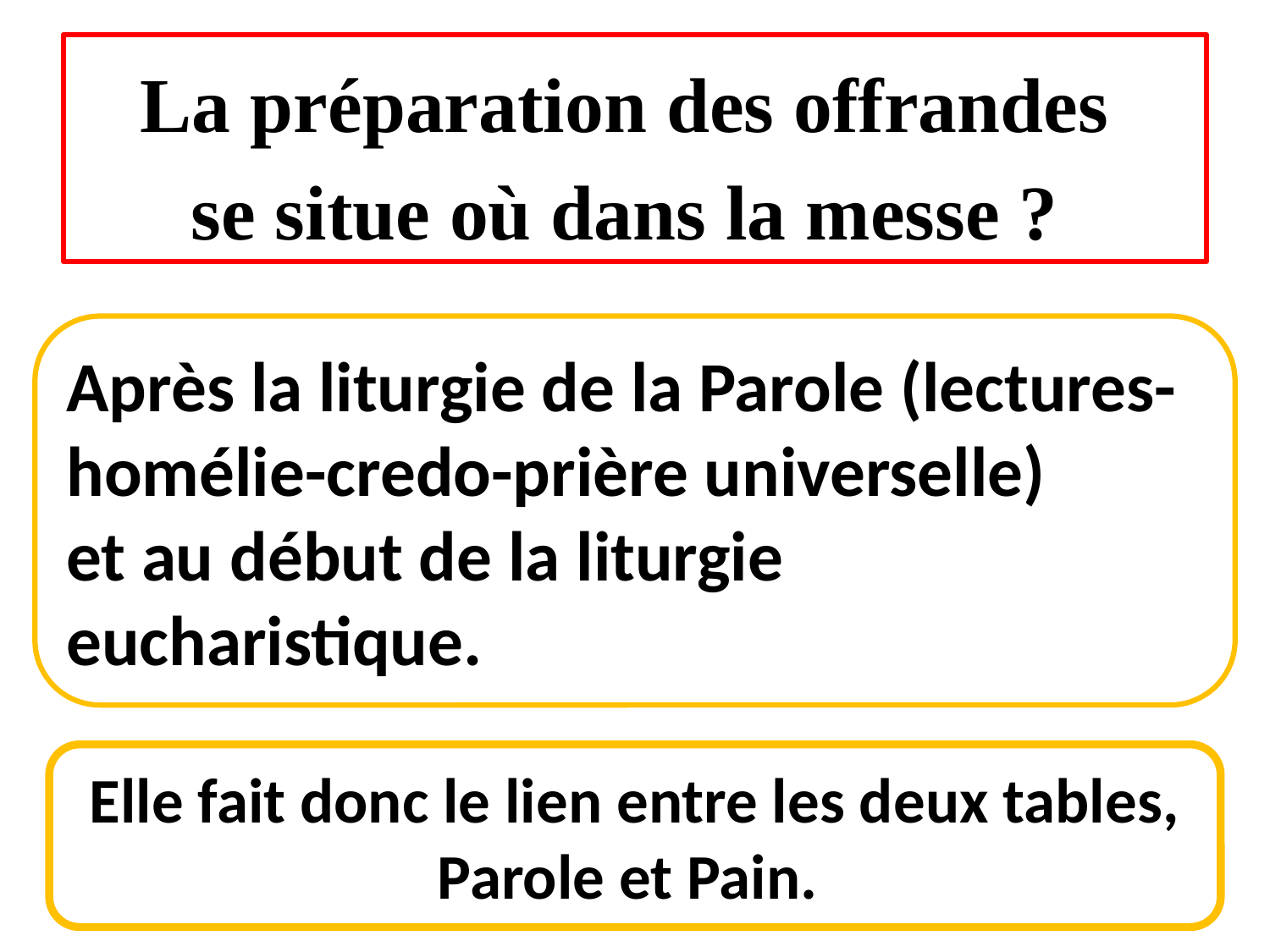

# La préparation des offrandes se situe où dans la messe ?
Après la liturgie de la Parole (lectures-homélie-credo-prière universelle)
et au début de la liturgie eucharistique.
Elle fait donc le lien entre les deux tables, Parole et Pain.